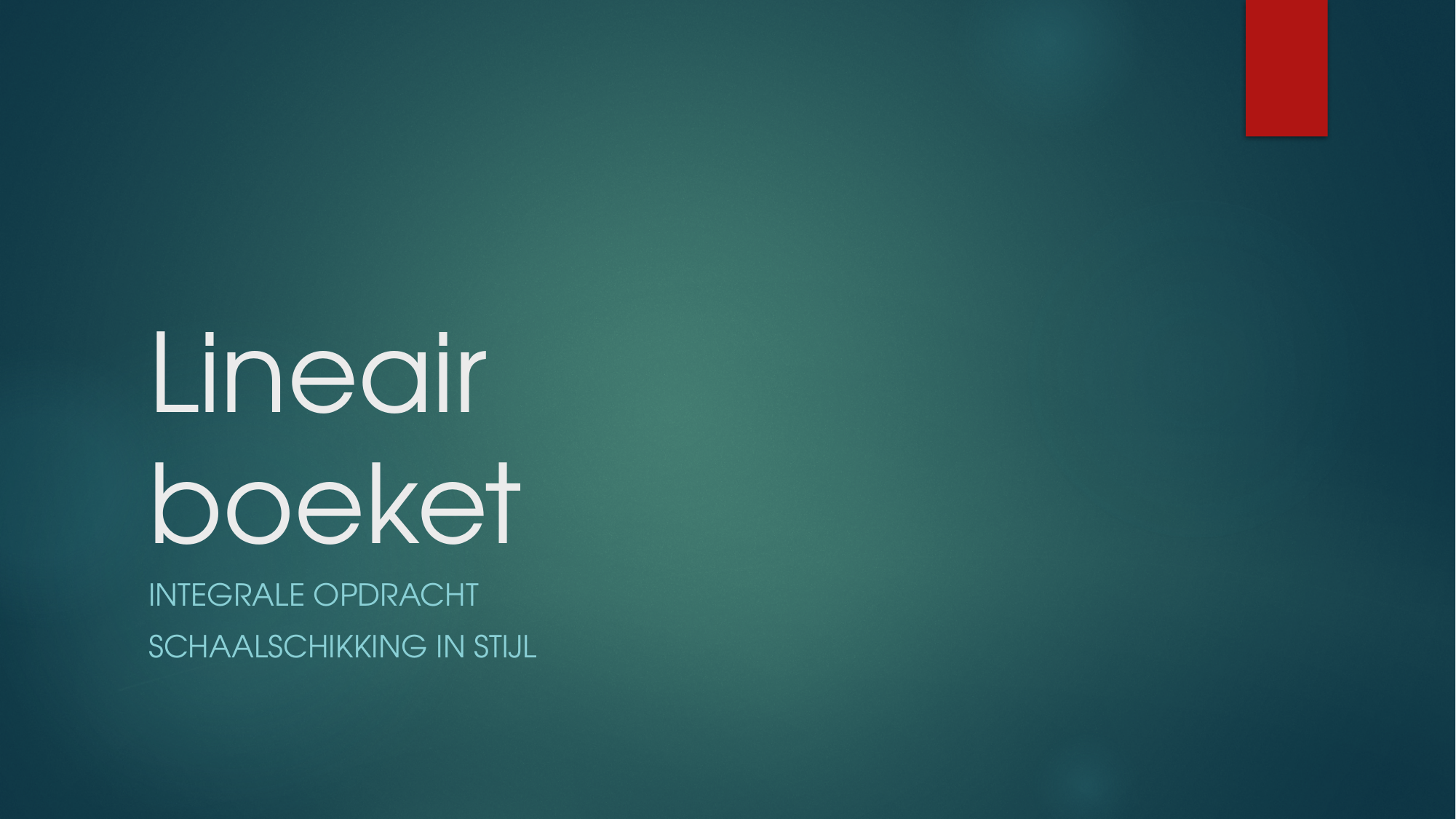

# Lineair boeket
Integrale opdracht
Schaalschikking in stijl